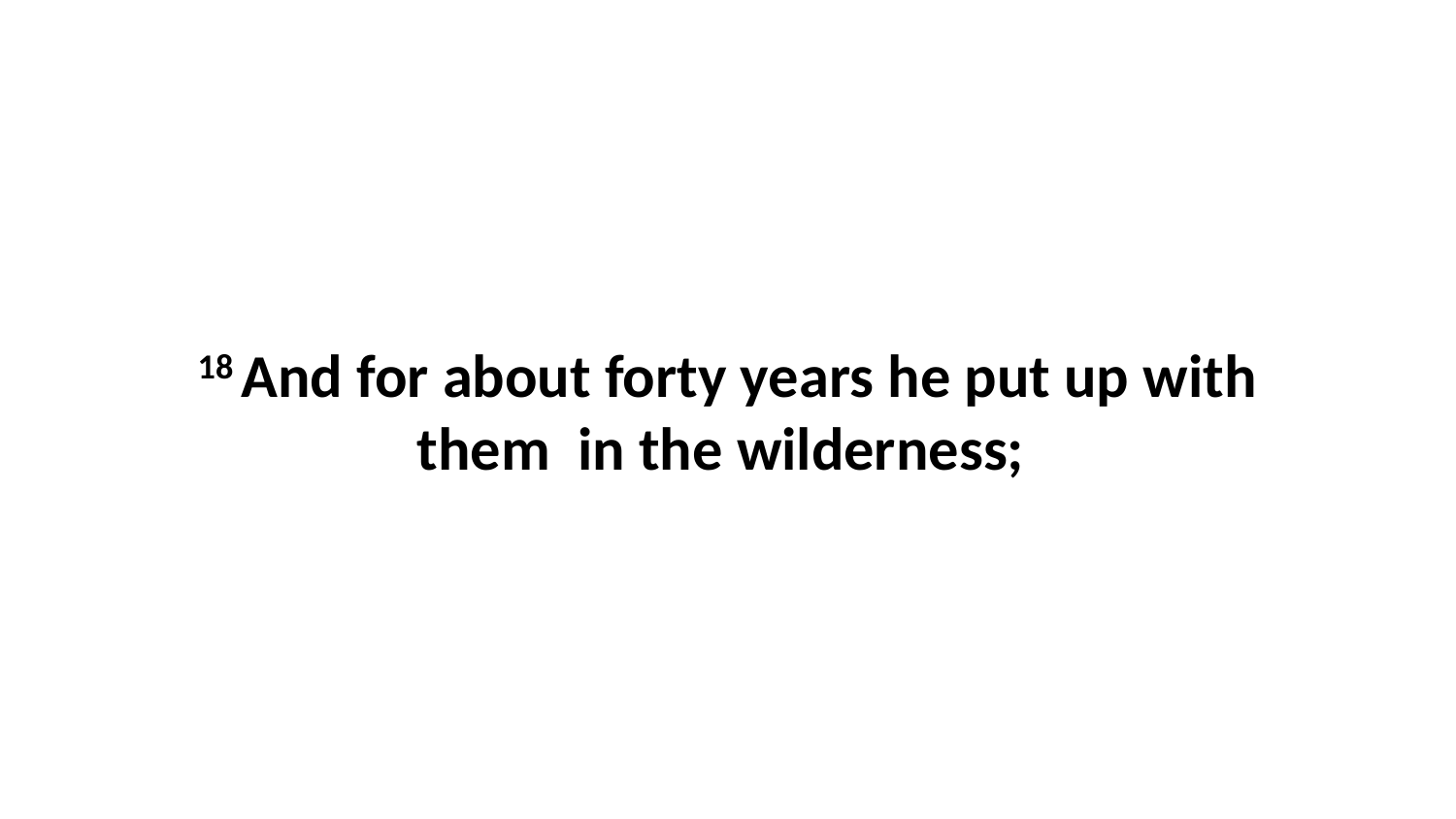

18 And for about forty years he put up with them  in the wilderness;